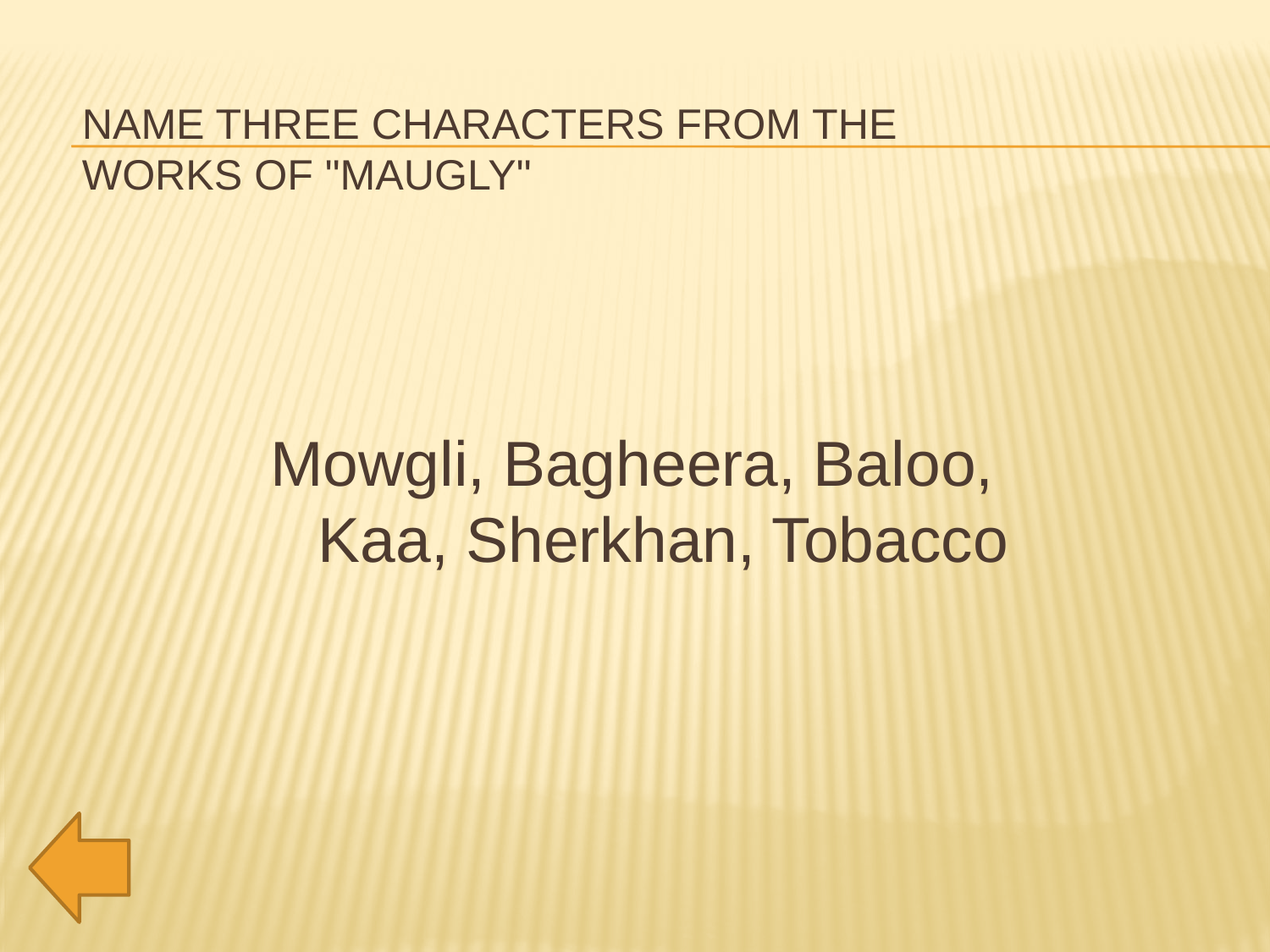

# Name three characters from the works of "Maugly"
Mowgli, Bagheera, Baloo, Kaa, Sherkhan, Tobacco